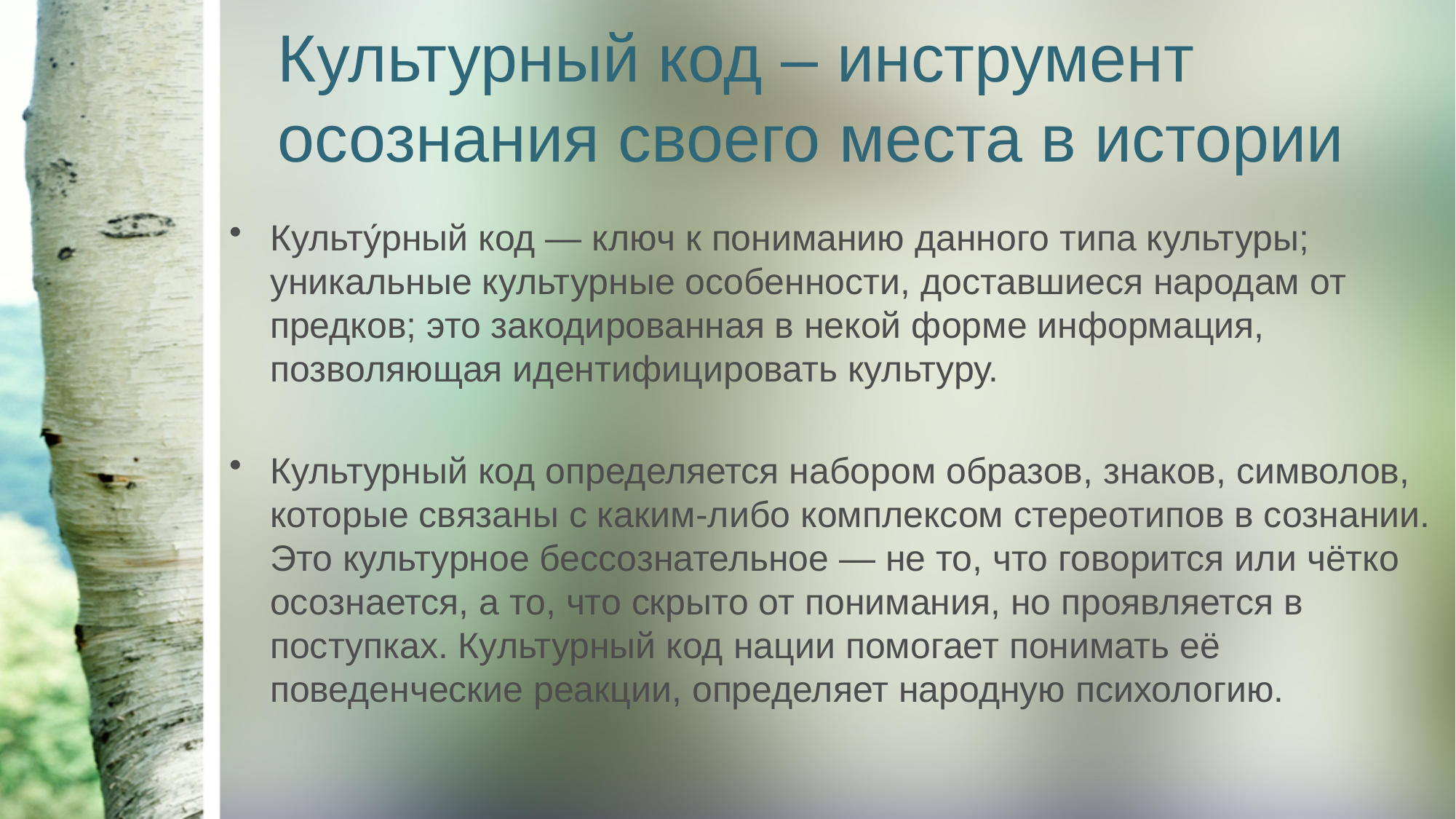

# Культурный код – инструмент осознания своего места в истории
Культу́рный код — ключ к пониманию данного типа культуры; уникальные культурные особенности, доставшиеся народам от предков; это закодированная в некой форме информация, позволяющая идентифицировать культуру.

Культурный код определяется набором образов, знаков, символов, которые связаны с каким-либо комплексом стереотипов в сознании. Это культурное бессознательное — не то, что говорится или чётко осознается, а то, что скрыто от понимания, но проявляется в поступках. Культурный код нации помогает понимать её поведенческие реакции, определяет народную психологию.